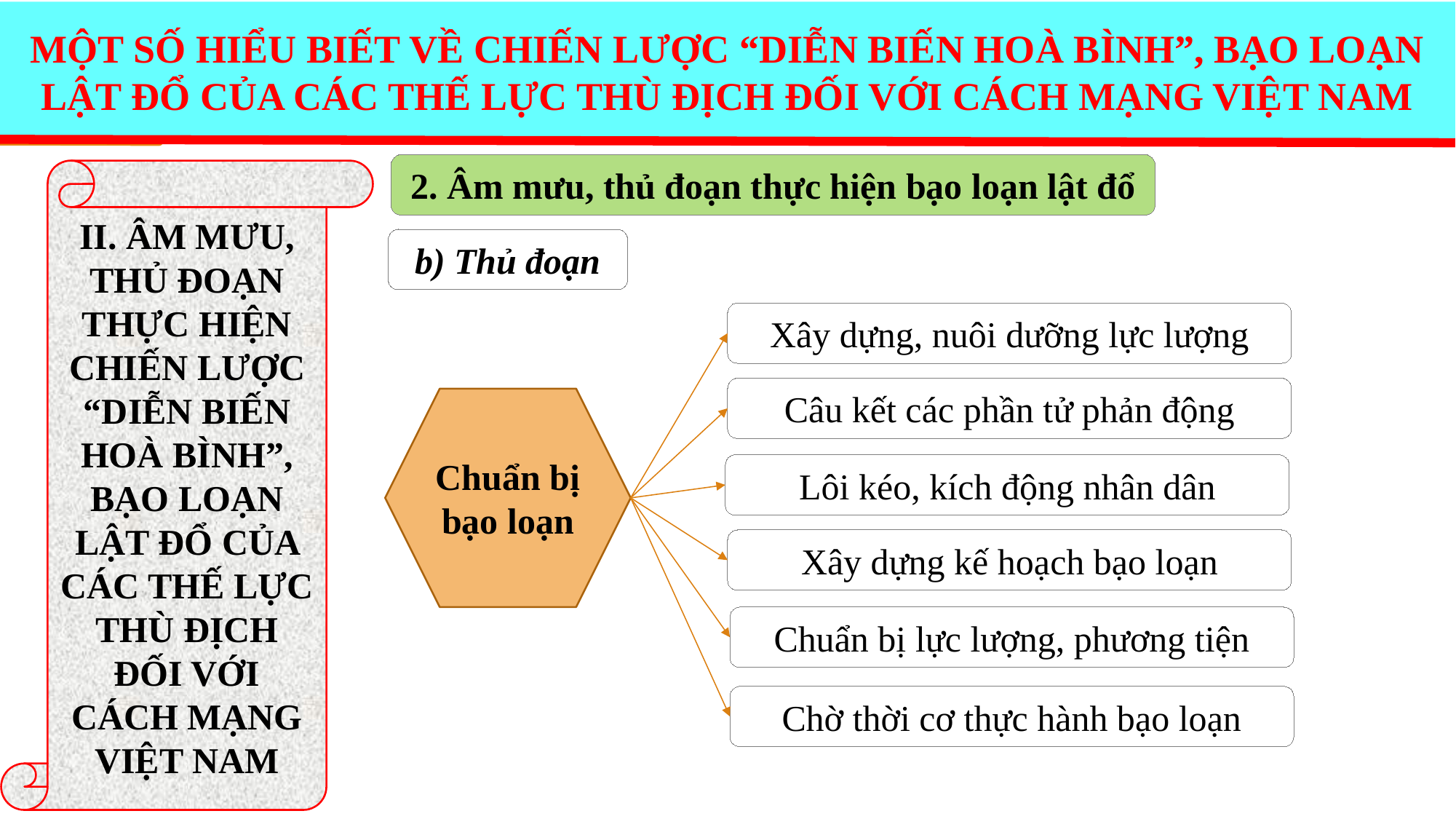

MỘT SỐ HIỂU BIẾT VỀ CHIẾN LƯỢC “DIỄN BIẾN HOÀ BÌNH”, BẠO LOẠN LẬT ĐỔ CỦA CÁC THẾ LỰC THÙ ĐỊCH ĐỐI VỚI CÁCH MẠNG VIỆT NAM
2. Âm mưu, thủ đoạn thực hiện bạo loạn lật đổ
II. ÂM MƯU, THỦ ĐOẠN THỰC HIỆN CHIẾN LƯỢC “DIỄN BIẾN HOÀ BÌNH”, BẠO LOẠN LẬT ĐỔ CỦA CÁC THẾ LỰC THÙ ĐỊCH ĐỐI VỚI CÁCH MẠNG VIỆT NAM
b) Thủ đoạn
Xây dựng, nuôi dưỡng lực lượng
Câu kết các phần tử phản động
Chuẩn bị bạo loạn
Lôi kéo, kích động nhân dân
Xây dựng kế hoạch bạo loạn
Chuẩn bị lực lượng, phương tiện
Chờ thời cơ thực hành bạo loạn